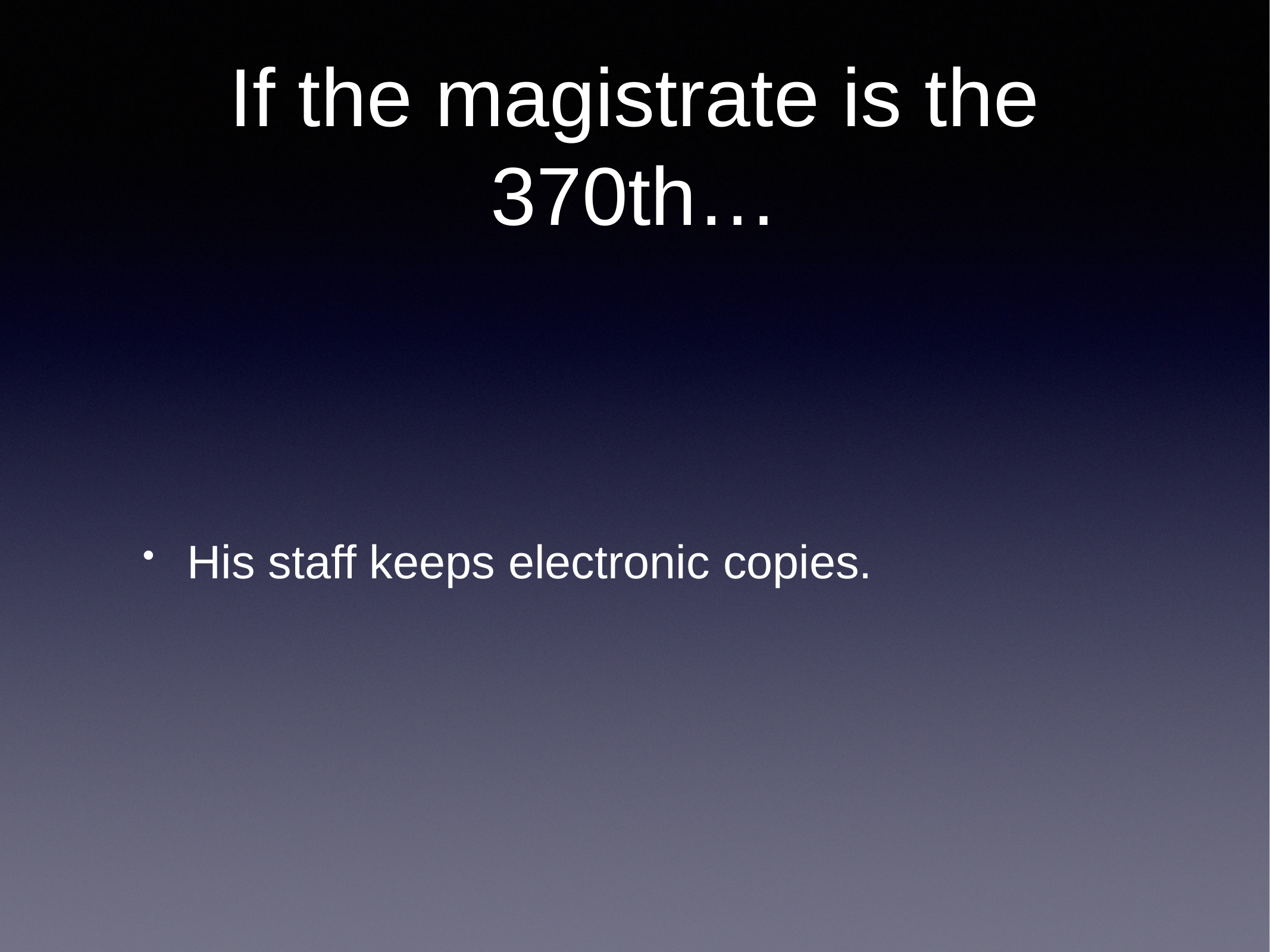

# If the magistrate is the 370th…
His staff keeps electronic copies.